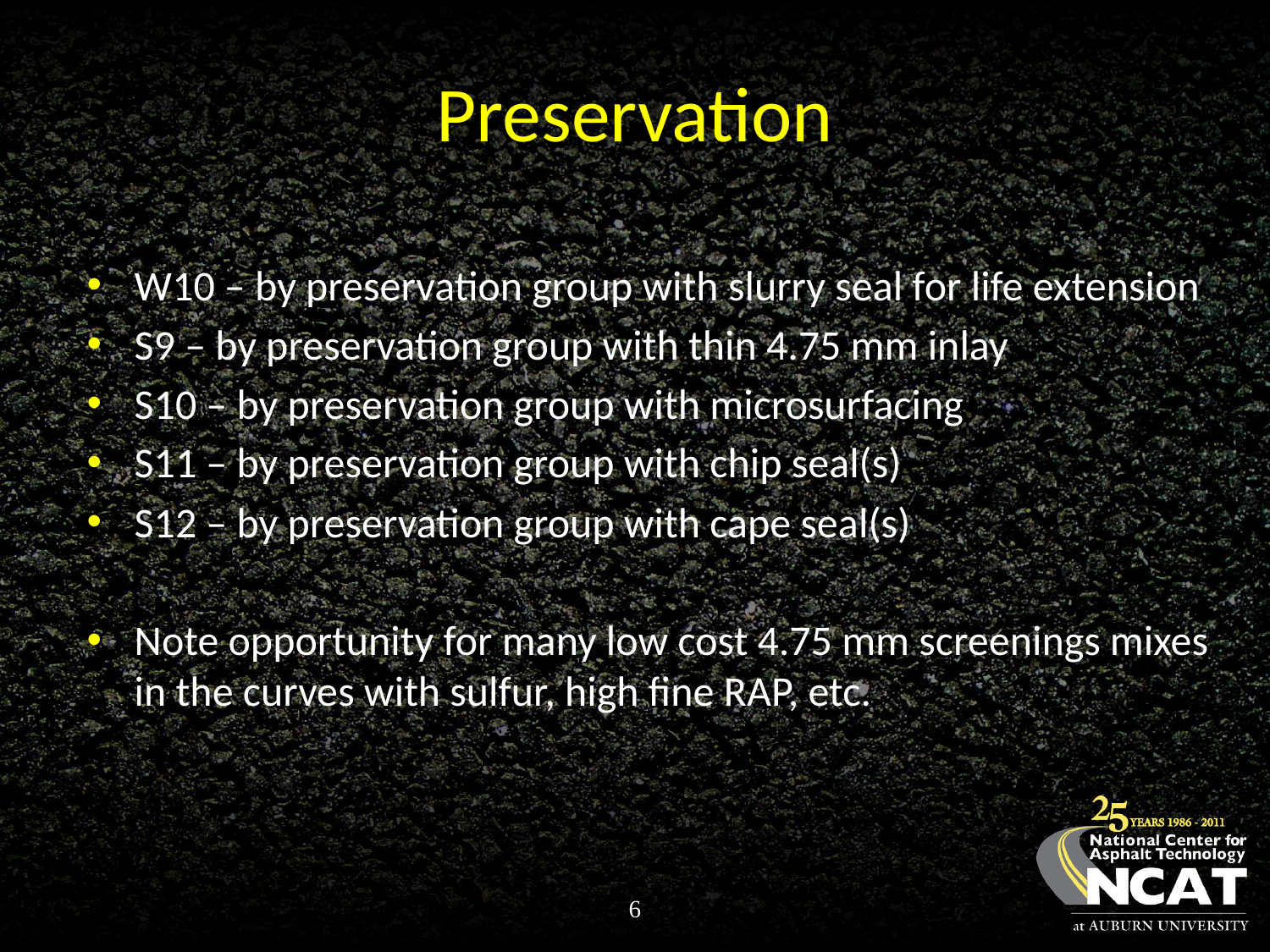

# Preservation
W10 – by preservation group with slurry seal for life extension
S9 – by preservation group with thin 4.75 mm inlay
S10 – by preservation group with microsurfacing
S11 – by preservation group with chip seal(s)
S12 – by preservation group with cape seal(s)

Note opportunity for many low cost 4.75 mm screenings mixes in the curves with sulfur, high fine RAP, etc.

APAI – 12/2/08
6